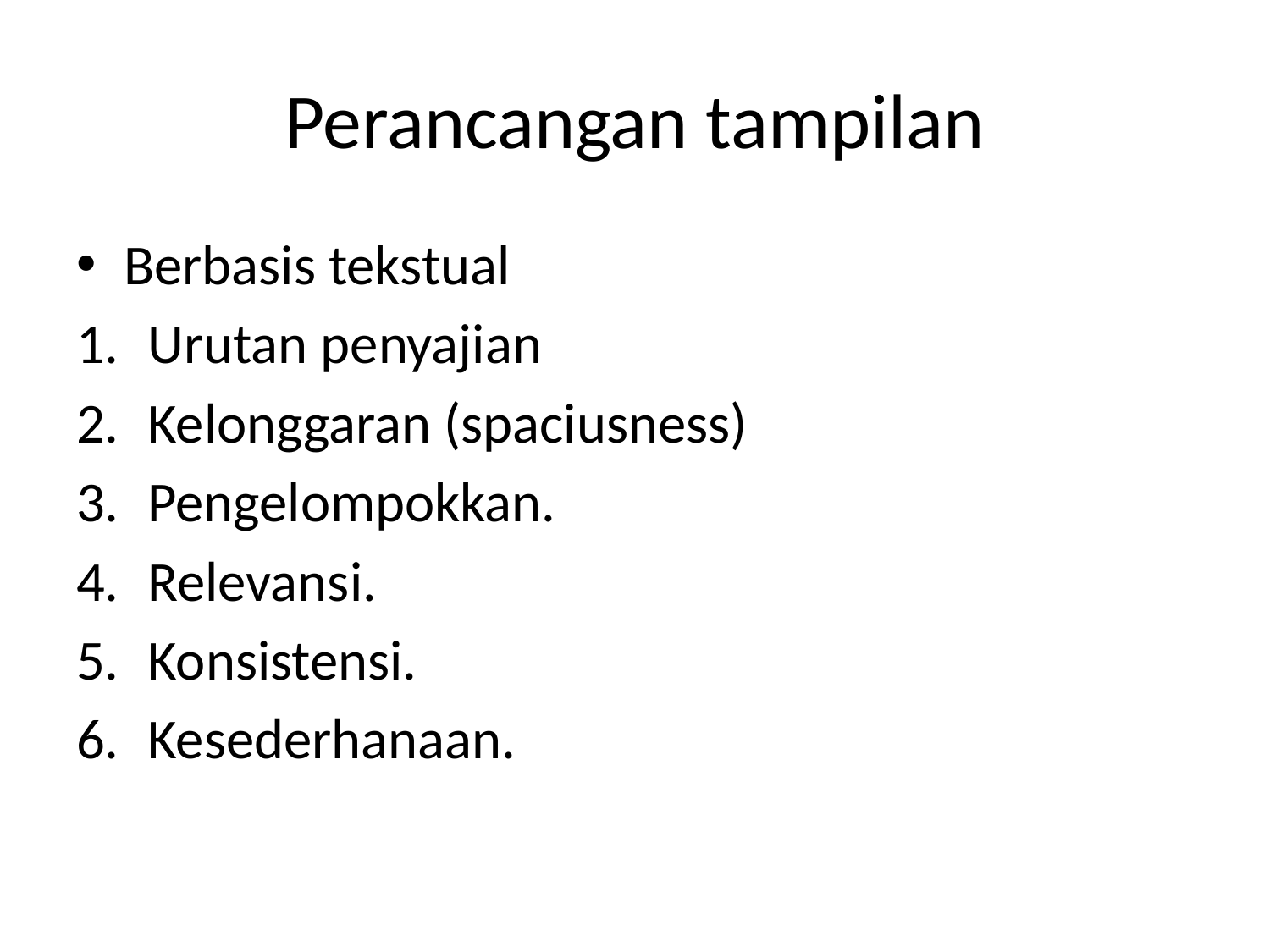

# Perancangan tampilan
Berbasis tekstual
Urutan penyajian
Kelonggaran (spaciusness)
Pengelompokkan.
Relevansi.
Konsistensi.
Kesederhanaan.